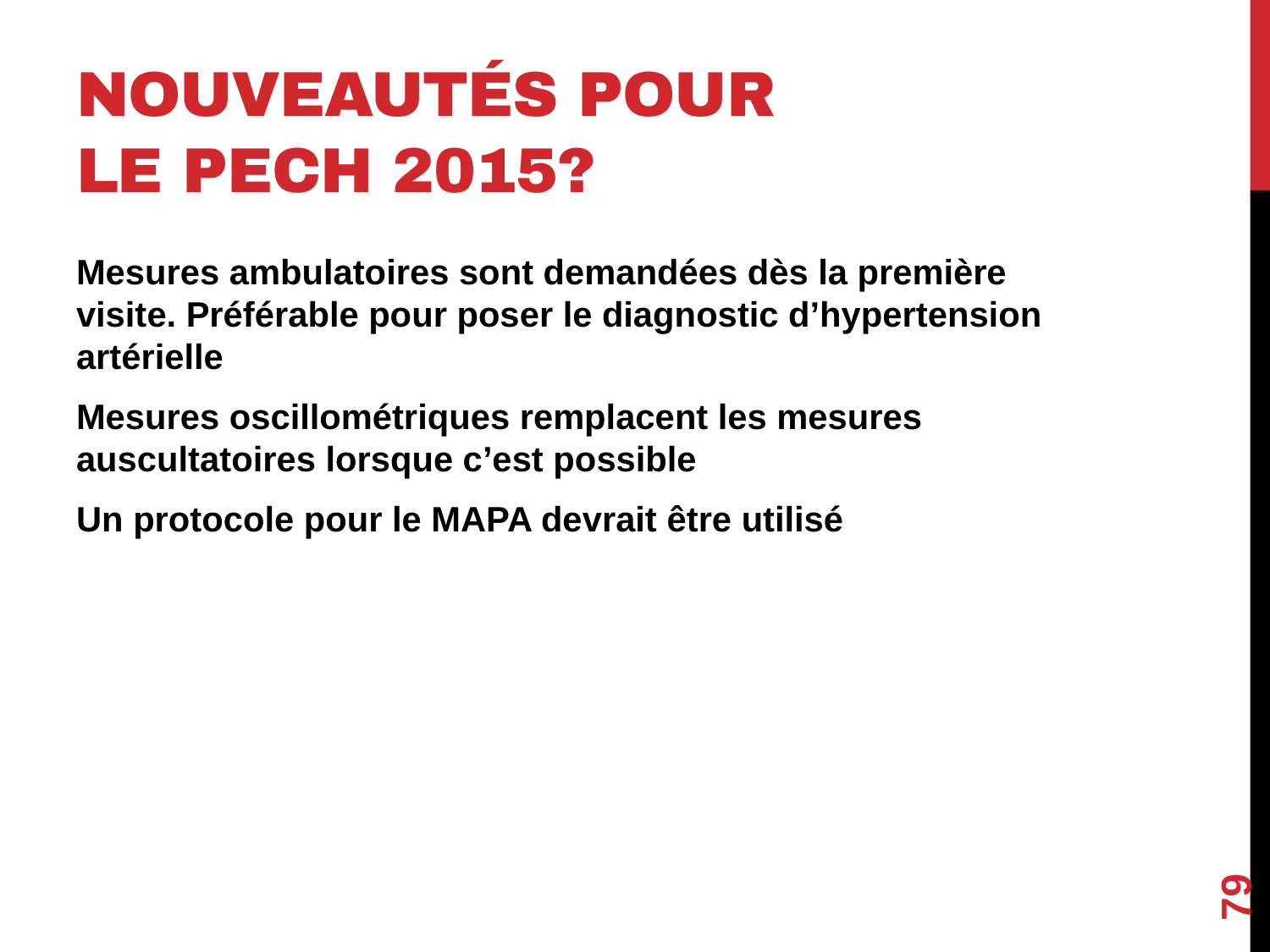

# Nouveautés pour le PECH 2015?
Mesures ambulatoires sont demandées dès la première visite. Préférable pour poser le diagnostic d’hypertension artérielle
Mesures oscillométriques remplacent les mesures auscultatoires lorsque c’est possible
Un protocole pour le MAPA devrait être utilisé

79